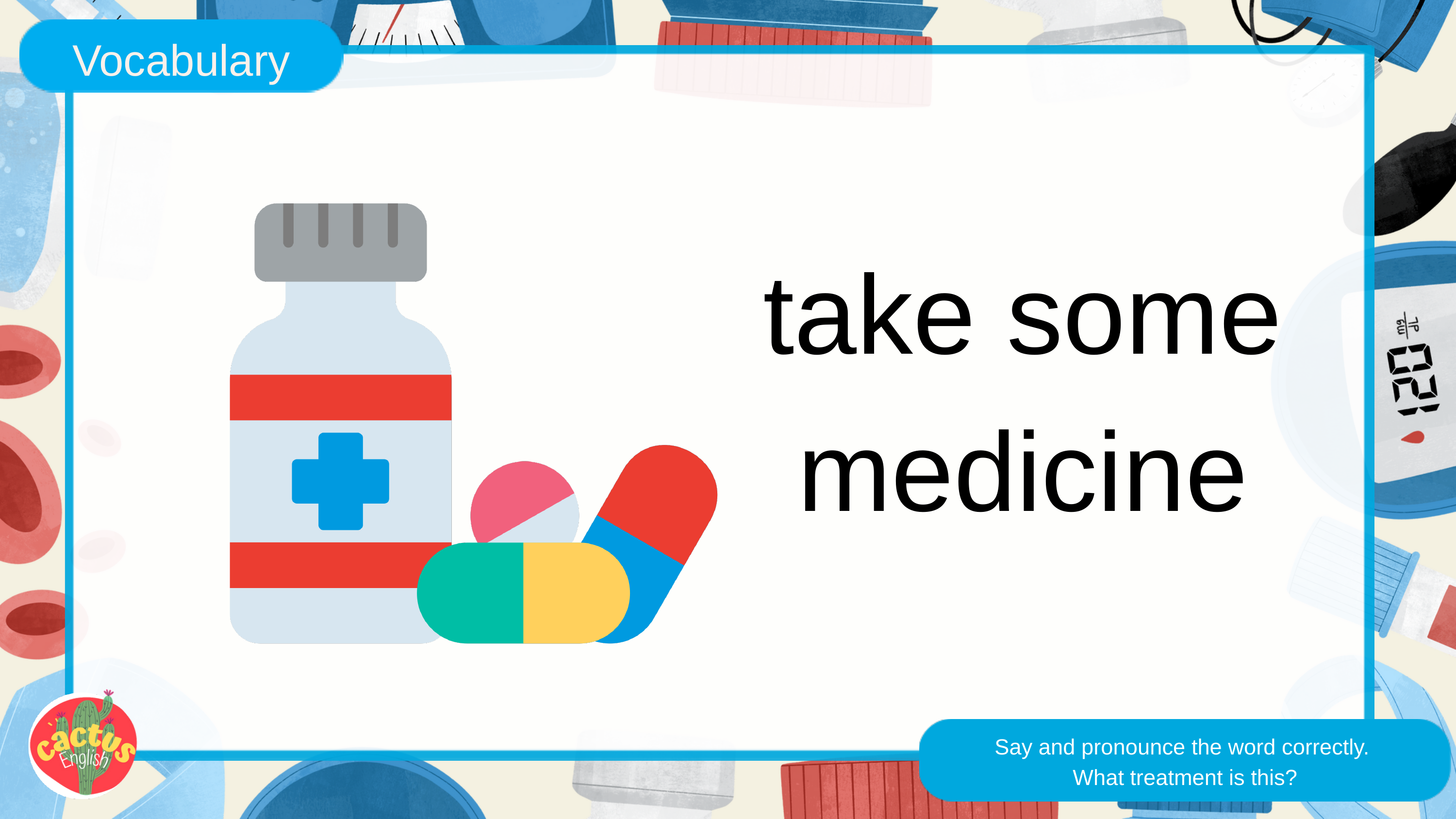

Vocabulary

take some medicine

Say and pronounce the word correctly.
What treatment is this?